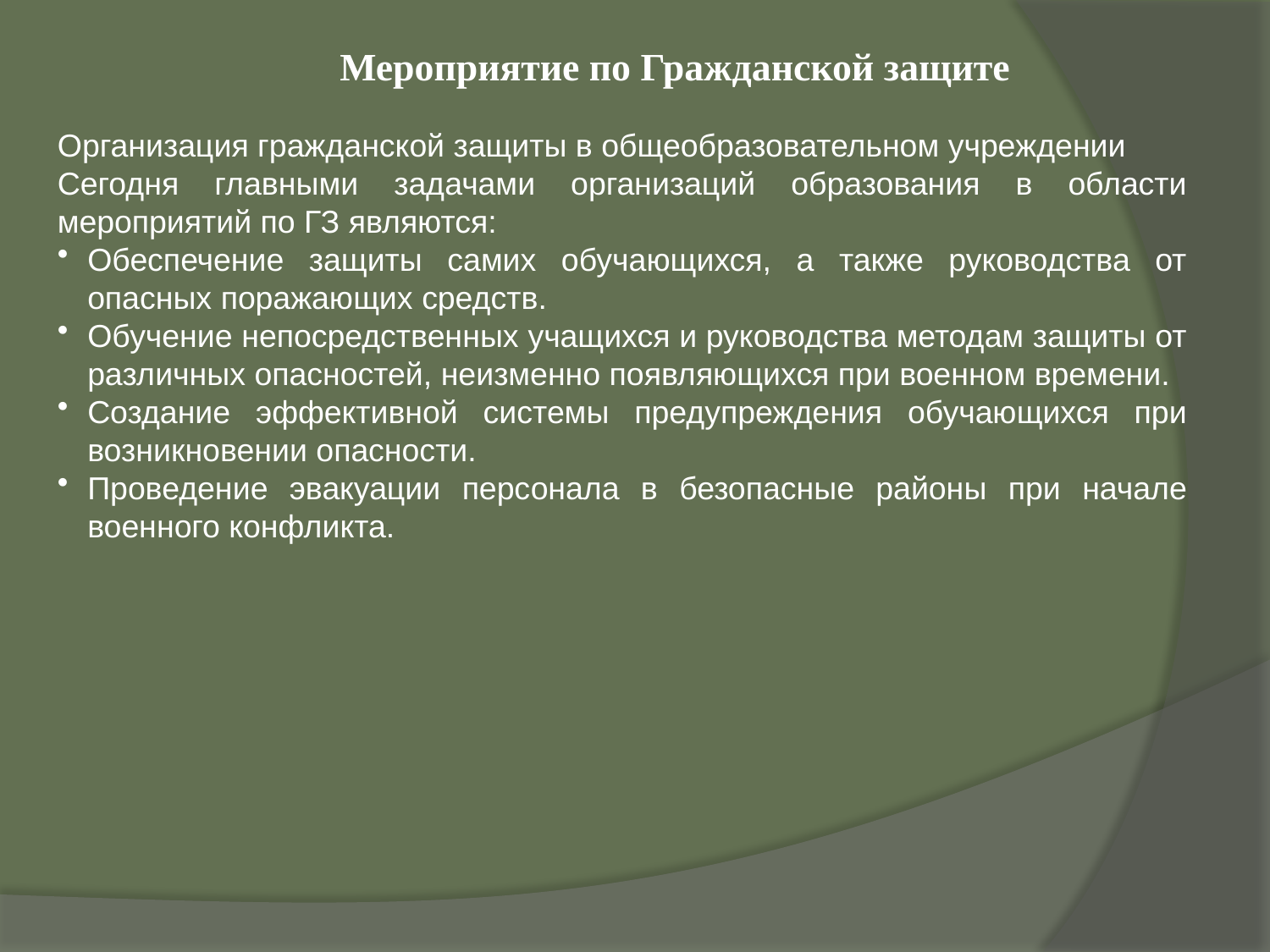

Мероприятие по Гражданской защите
Организация гражданской защиты в общеобразовательном учреждении
Сегодня главными задачами организаций образования в области мероприятий по ГЗ являются:
Обеспечение защиты самих обучающихся, а также руководства от опасных поражающих средств.
Обучение непосредственных учащихся и руководства методам защиты от различных опасностей, неизменно появляющихся при военном времени.
Создание эффективной системы предупреждения обучающихся при возникновении опасности.
Проведение эвакуации персонала в безопасные районы при начале военного конфликта.